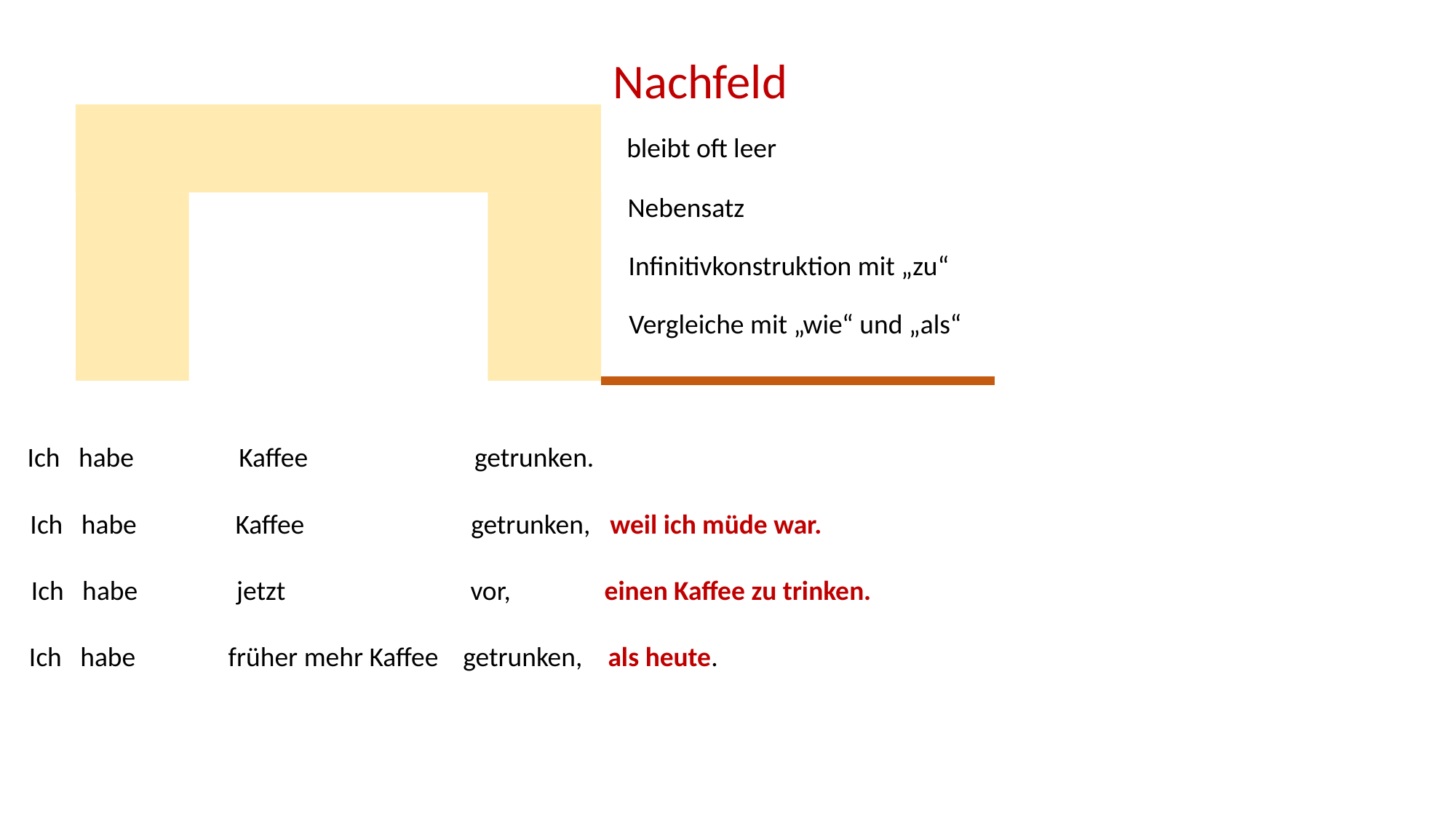

Nachfeld

bleibt oft leer
Nebensatz
Infinitivkonstruktion mit „zu“
Vergleiche mit „wie“ und „als“
Ich   habe                 Kaffee                           getrunken.
Ich   habe                Kaffee                           getrunken,   weil ich müde war.
Ich   habe                jetzt                              vor,               einen Kaffee zu trinken.
Ich   habe               früher mehr Kaffee    getrunken,    als heute.